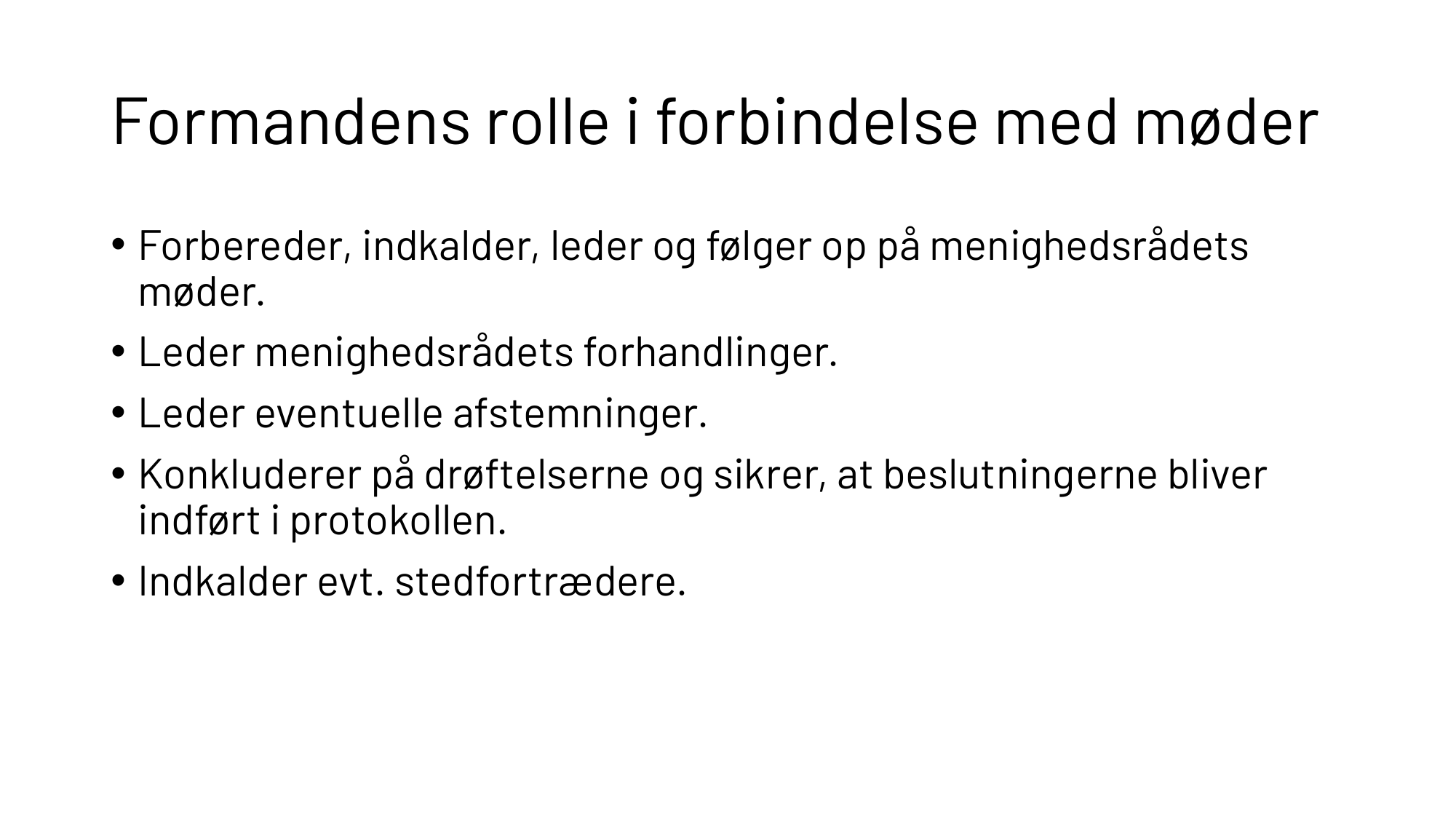

# Formandens rolle i forbindelse med møder
Forbereder, indkalder, leder og følger op på menighedsrådets møder.
Leder menighedsrådets forhandlinger.
Leder eventuelle afstemninger.
Konkluderer på drøftelserne og sikrer, at beslutningerne bliver indført i protokollen.
Indkalder evt. stedfortrædere.